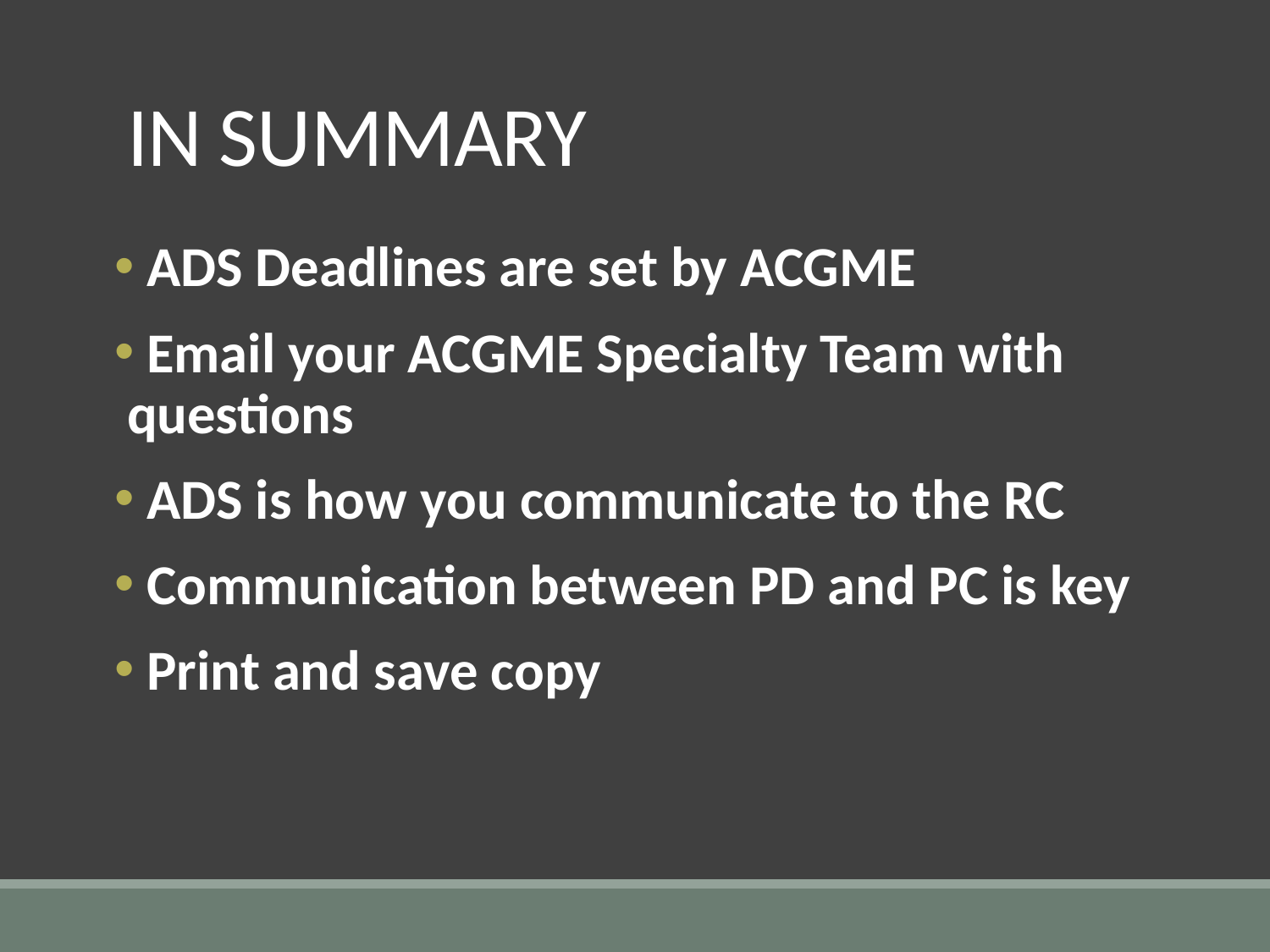

# IN SUMMARY
 ADS Deadlines are set by ACGME
 Email your ACGME Specialty Team with   questions
 ADS is how you communicate to the RC
 Communication between PD and PC is key
 Print and save copy